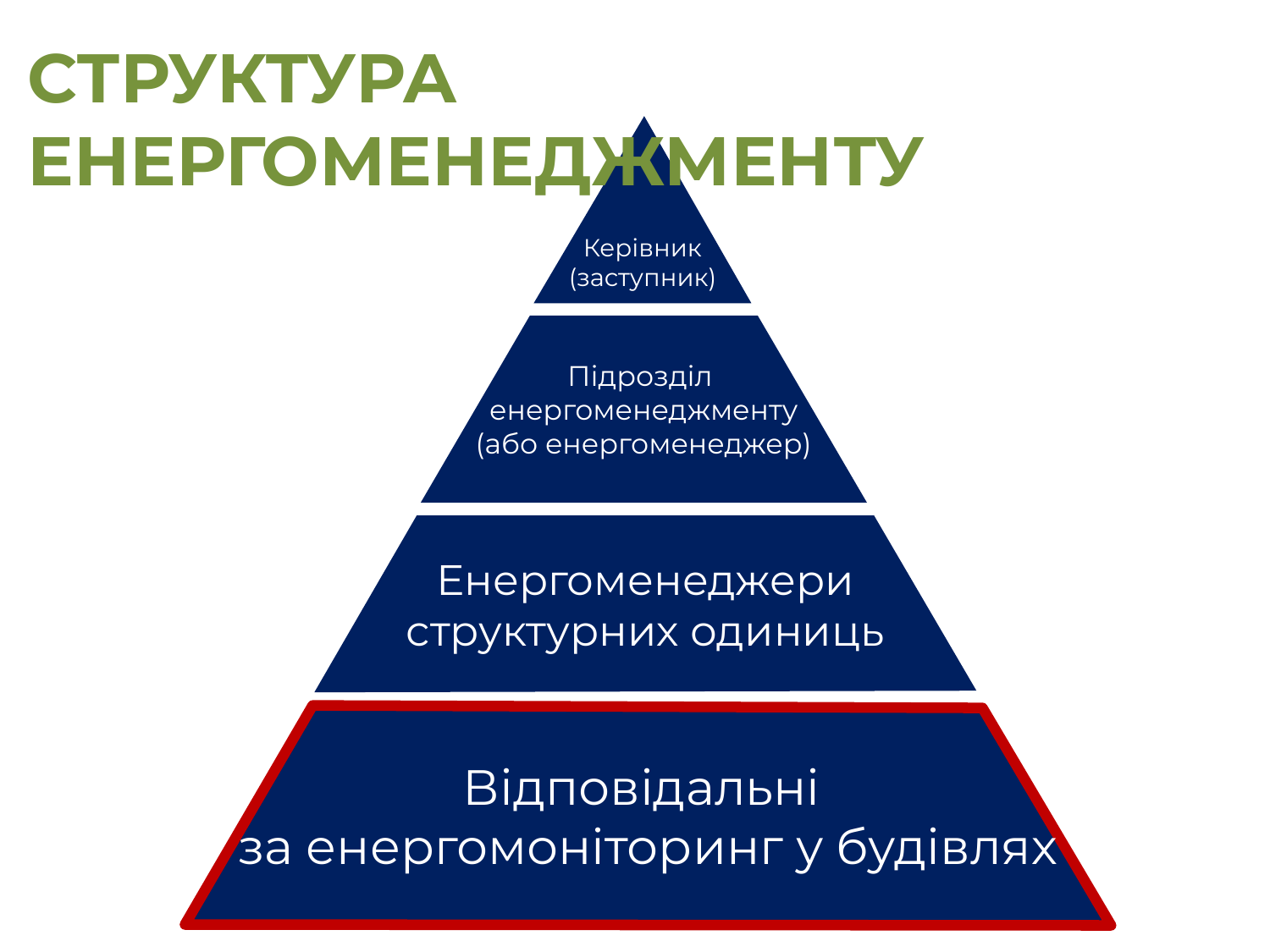

СТРУКТУРА ЕНЕРГОМЕНЕДЖМЕНТУ

Керівник
(заступник)

Підрозділ
енергоменеджменту
(або енергоменеджер)
Енергоменеджери
структурних одиниць
Відповідальні
за енергомоніторинг у будівлях